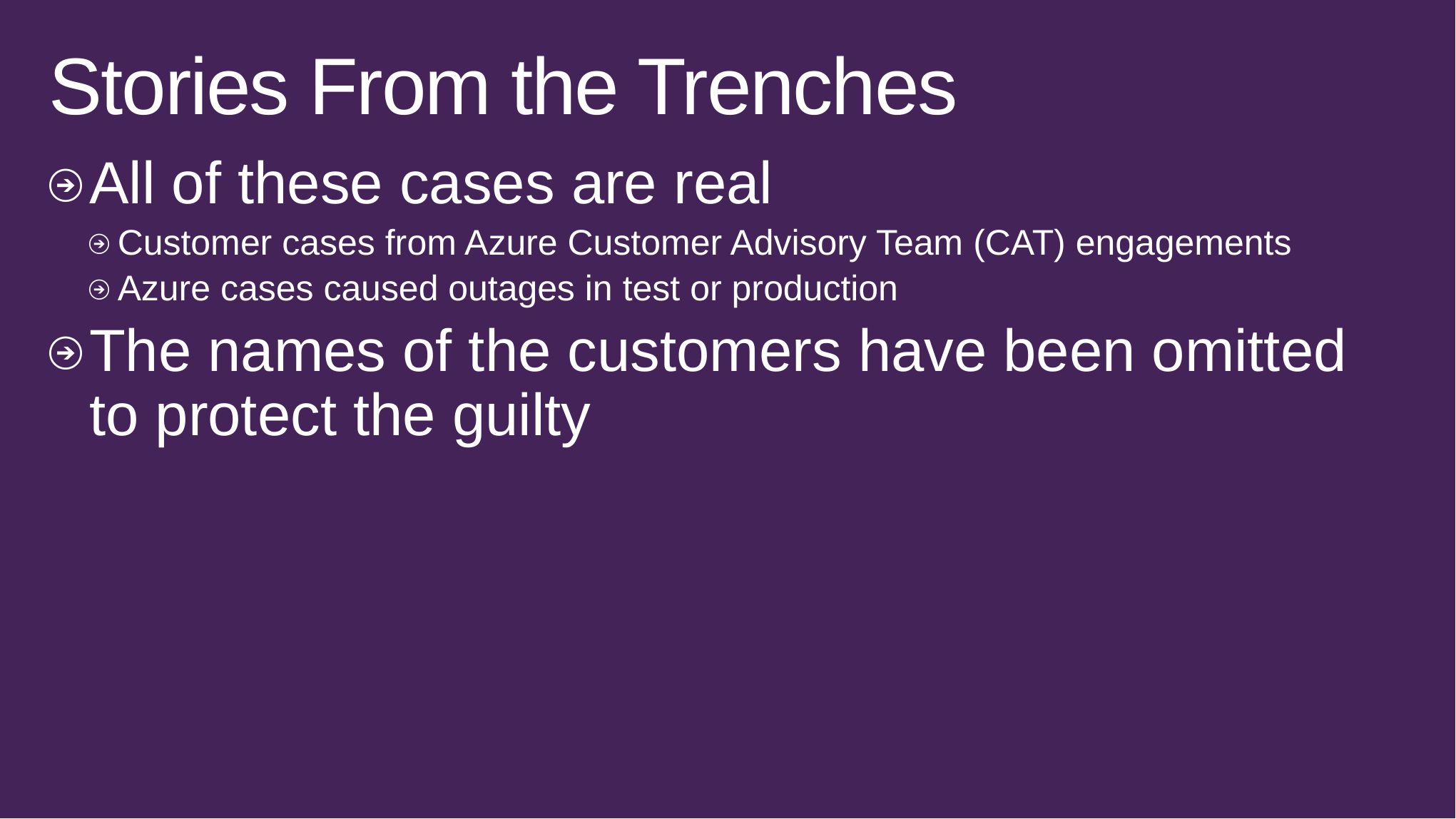

# Stories From the Trenches
All of these cases are real
Customer cases from Azure Customer Advisory Team (CAT) engagements
Azure cases caused outages in test or production
The names of the customers have been omitted to protect the guilty